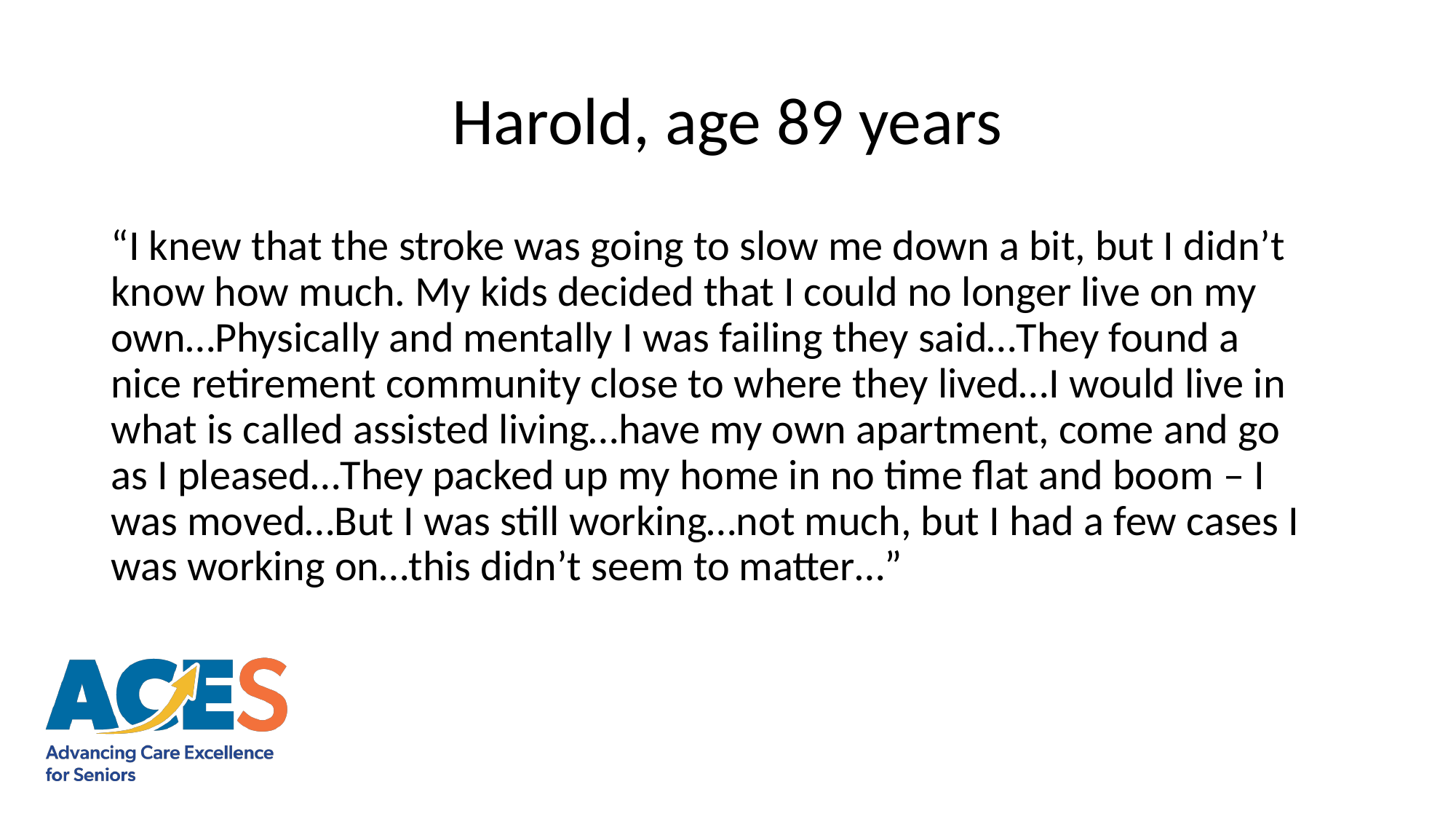

# Harold, age 89 years
“I knew that the stroke was going to slow me down a bit, but I didn’t know how much. My kids decided that I could no longer live on my own…Physically and mentally I was failing they said…They found a nice retirement community close to where they lived…I would live in what is called assisted living…have my own apartment, come and go as I pleased…They packed up my home in no time flat and boom – I was moved…But I was still working…not much, but I had a few cases I was working on…this didn’t seem to matter…”